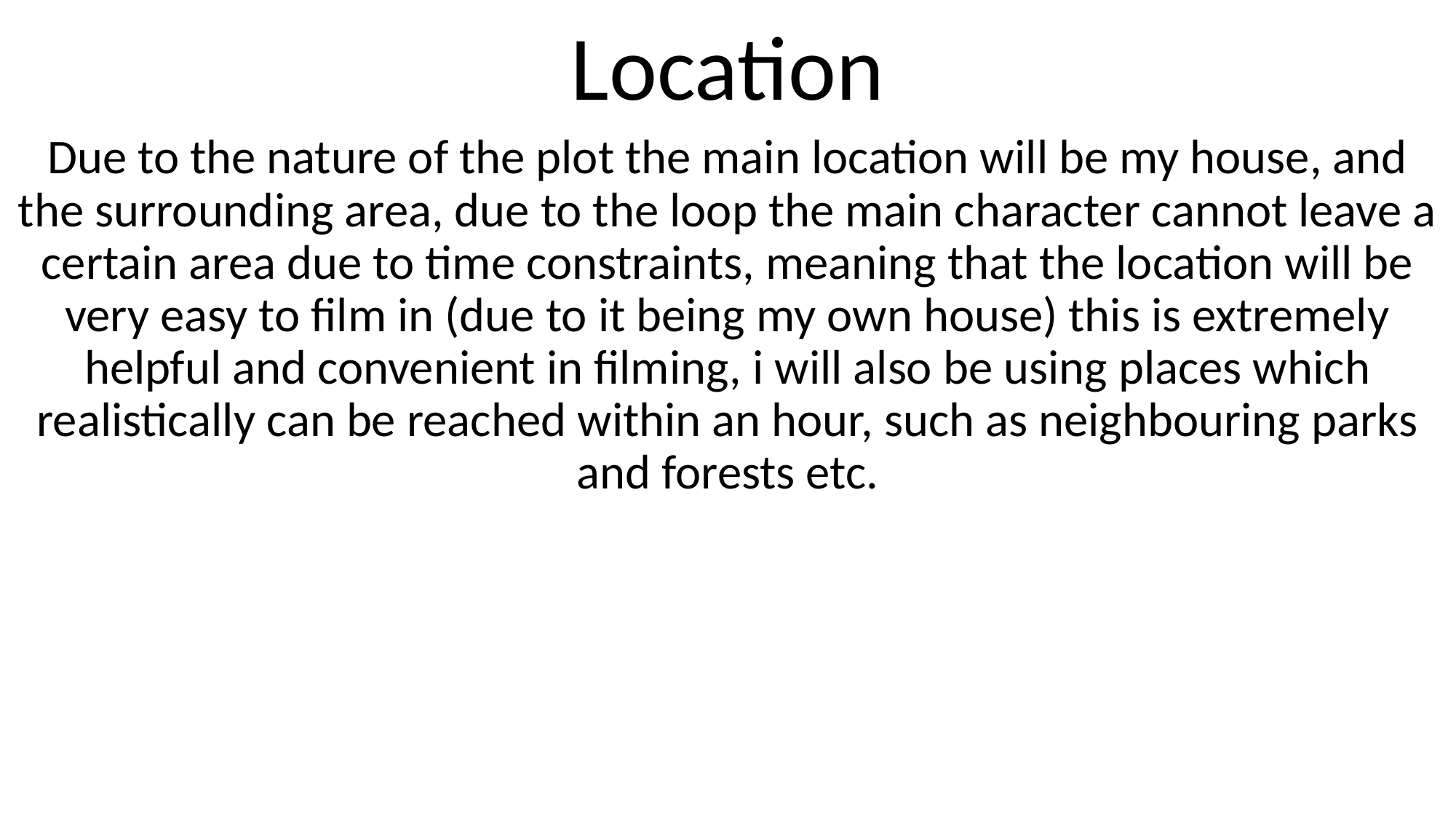

# Location
Due to the nature of the plot the main location will be my house, and the surrounding area, due to the loop the main character cannot leave a certain area due to time constraints, meaning that the location will be very easy to film in (due to it being my own house) this is extremely helpful and convenient in filming, i will also be using places which realistically can be reached within an hour, such as neighbouring parks and forests etc.